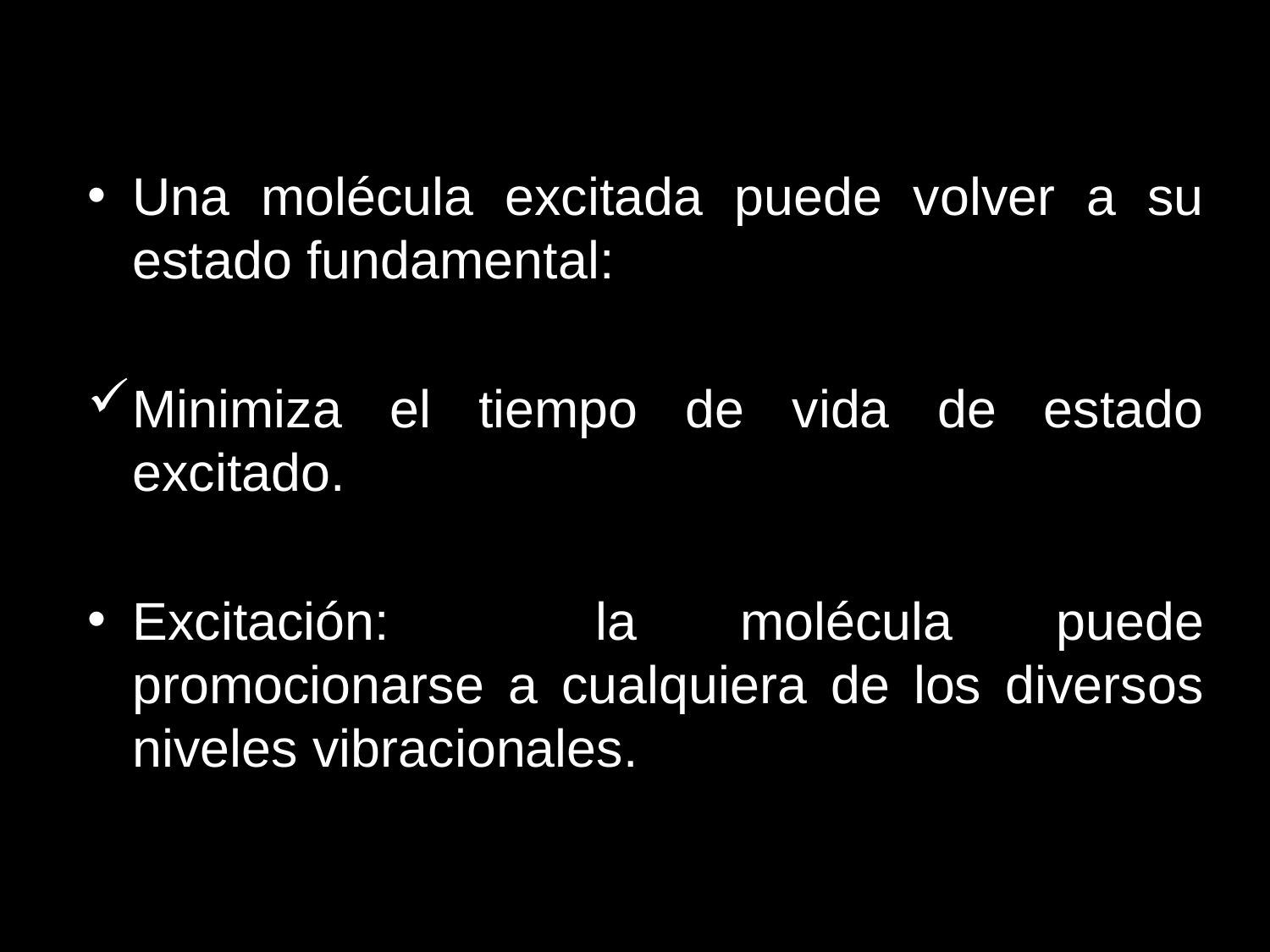

Una molécula excitada puede volver a su estado fundamental:

Minimiza el tiempo de vida de estado excitado.

Excitación:  la molécula puede promocionarse a cualquiera de los diversos niveles vibracionales.